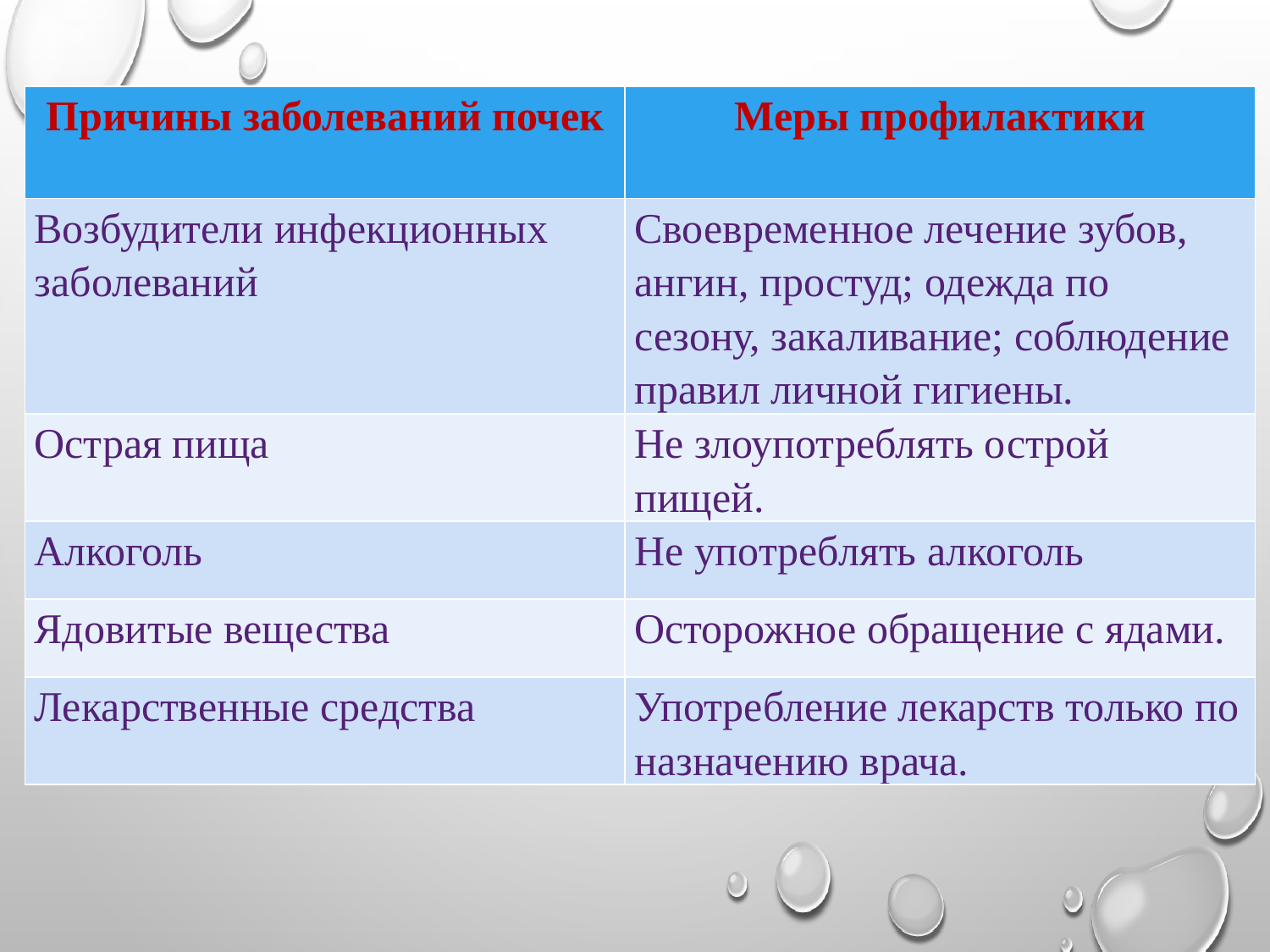

| Причины заболеваний почек | Меры профилактики |
| --- | --- |
| Возбудители инфекционных заболеваний | Своевременное лечение зубов, ангин, простуд; одежда по сезону, закаливание; соблюдение правил личной гигиены. |
| Острая пища | Не злоупотреблять острой пищей. |
| Алкоголь | Не употреблять алкоголь |
| Ядовитые вещества | Осторожное обращение с ядами. |
| Лекарственные средства | Употребление лекарств только по назначению врача. |